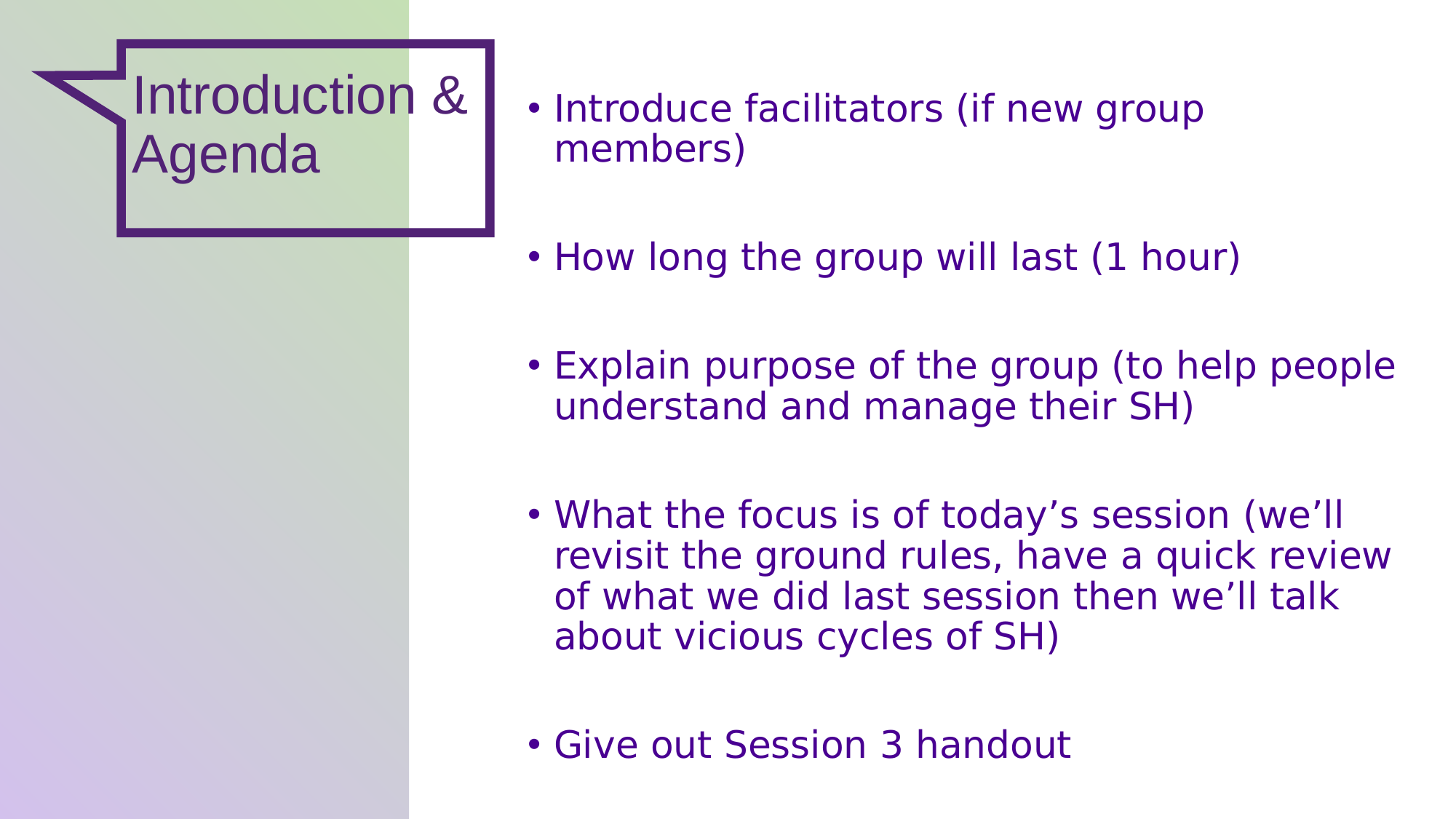

Introduction & Agenda
Introduce facilitators (if new group members)

How long the group will last (1 hour)

Explain purpose of the group (to help people understand and manage their SH)

What the focus is of today’s session (we’ll revisit the ground rules, have a quick review of what we did last session then we’ll talk about vicious cycles of SH)

Give out Session 3 handout